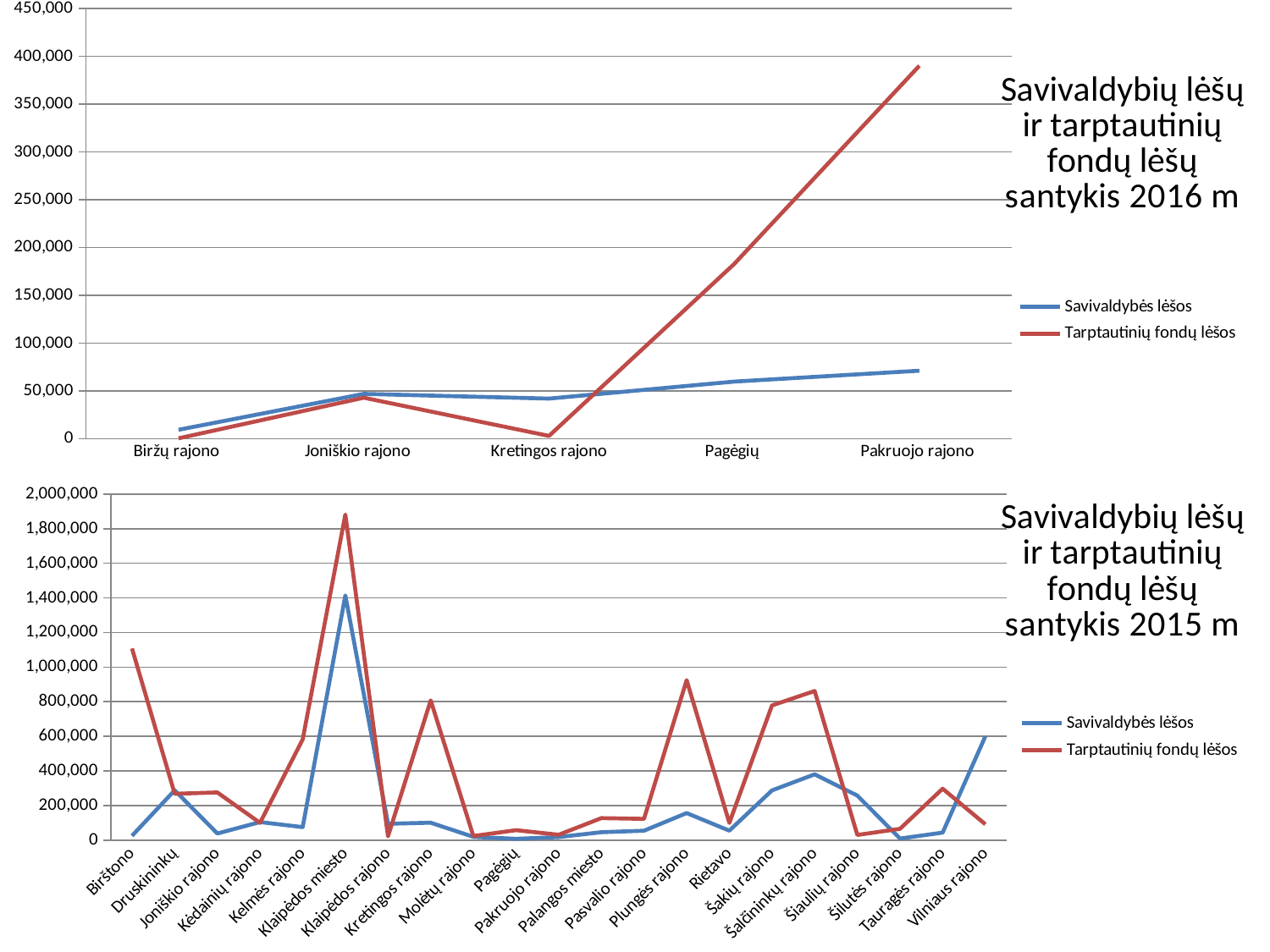

### Chart

| Category | Savivaldybės lėšos | Tarptautinių fondų lėšos |
|---|---|---|
| Biržų rajono  | 9438.0 | 500.0 |
| Joniškio rajono    | 46960.0 | 42950.0 |
| Kretingos rajono | 42000.0 | 3000.0 |
| Pagėgių  | 59800.0 | 182790.0 |
| Pakruojo rajono  | 71200.0 | 390100.0 |

### Chart

| Category | Savivaldybės lėšos | Tarptautinių fondų lėšos |
|---|---|---|
| Birštono | 24860.0 | 1108216.0 |
| Druskininkų | 288100.0 | 267800.0 |
| Joniškio rajono | 38253.0 | 275700.0 |
| Kėdainių rajono | 104300.0 | 99700.0 |
| Kelmės rajono | 75100.0 | 582000.0 |
| Klaipėdos miesto | 1414382.0 | 1881607.0 |
| Klaipėdos rajono | 94500.0 | 21700.0 |
| Kretingos rajono | 100570.0 | 807800.0 |
| Molėtų rajono | 18790.0 | 23896.0 |
| Pagėgių | 7568.0 | 57752.0 |
| Pakruojo rajono | 17900.0 | 30993.0 |
| Palangos miesto | 45836.48 | 127149.01 |
| Pasvalio rajono | 54400.0 | 122800.0 |
| Plungės rajono | 156324.67 | 924842.13 |
| Rietavo | 54821.0 | 99418.0 |
| Šakių rajono | 287422.0 | 778637.0 |
| Šalčininkų rajono | 380210.75 | 862158.59 |
| Šiaulių rajono | 257360.0 | 30000.0 |
| Šilutės rajono | 9143.0 | 65358.0 |
| Tauragės rajono | 43423.0 | 297192.0 |
| Vilniaus rajono | 599931.0 | 91748.0 |